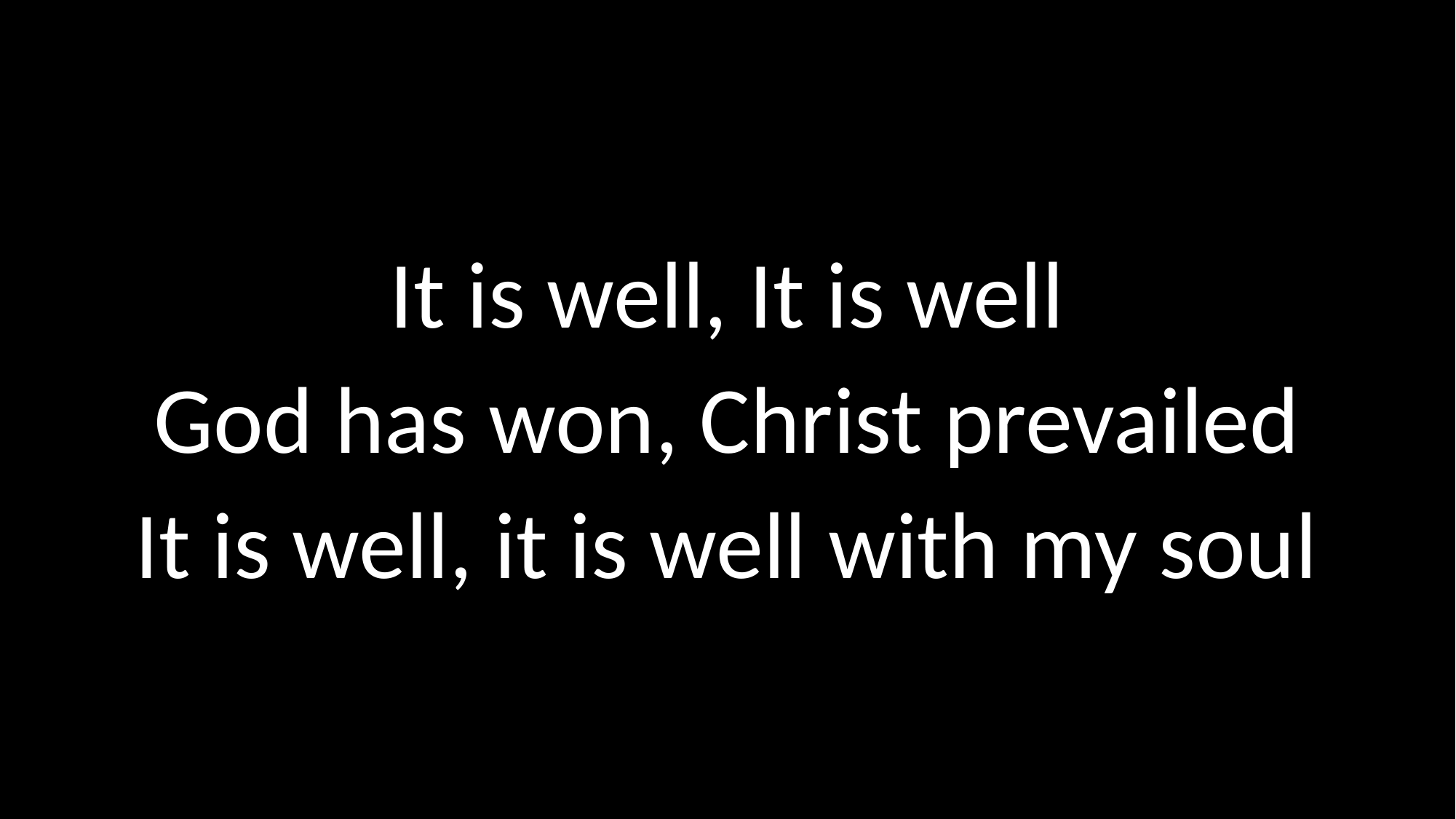

# It is well, It is well God has won, Christ prevailed It is well, it is well with my soul